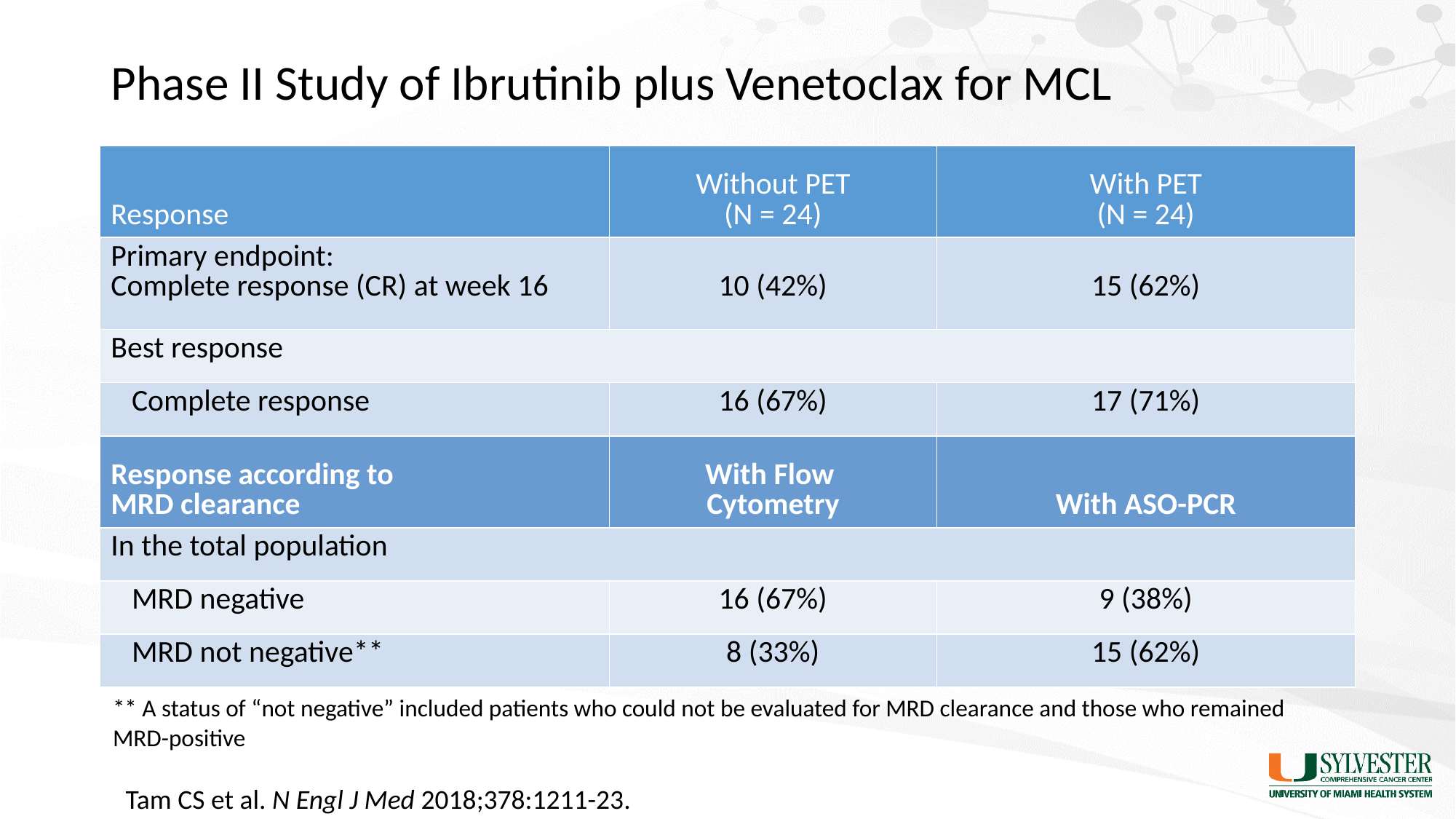

# Phase II Study of Ibrutinib plus Venetoclax for MCL
| Response | Without PET (N = 24) | With PET (N = 24) |
| --- | --- | --- |
| Primary endpoint: Complete response (CR) at week 16 | 10 (42%) | 15 (62%) |
| Best response |  |  |
| Complete response | 16 (67%) | 17 (71%) |
| Response according to MRD clearance | With Flow Cytometry | With ASO-PCR |
| In the total population |  |  |
| MRD negative | 16 (67%) | 9 (38%) |
| MRD not negative\*\* | 8 (33%) | 15 (62%) |
** A status of “not negative” included patients who could not be evaluated for MRD clearance and those who remained
MRD-positive
Tam CS et al. N Engl J Med 2018;378:1211-23.